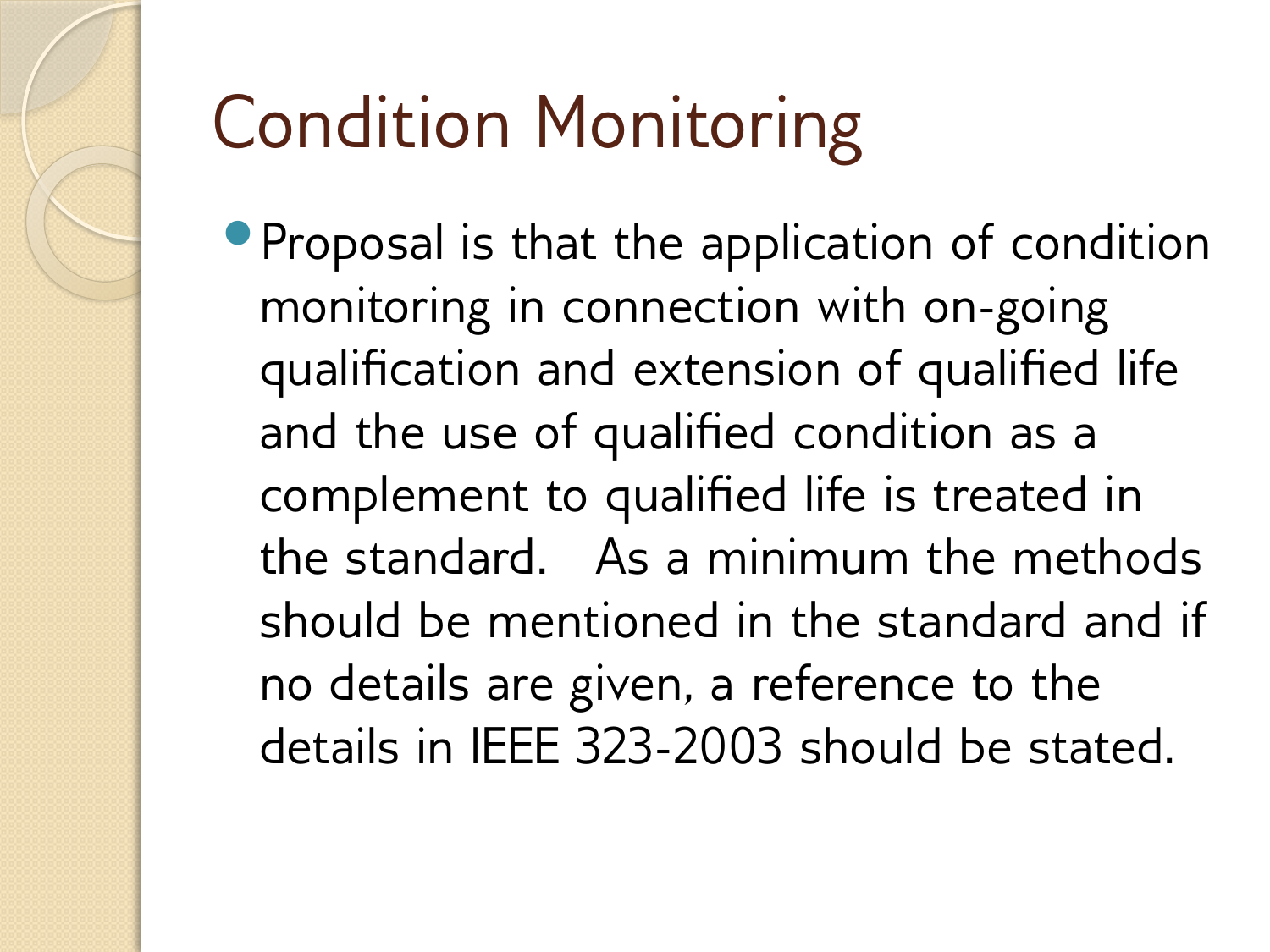

# Condition Monitoring
Proposal is that the application of condition monitoring in connection with on-going qualification and extension of qualified life and the use of qualified condition as a complement to qualified life is treated in the standard.   As a minimum the methods should be mentioned in the standard and if no details are given, a reference to the details in IEEE 323-2003 should be stated.